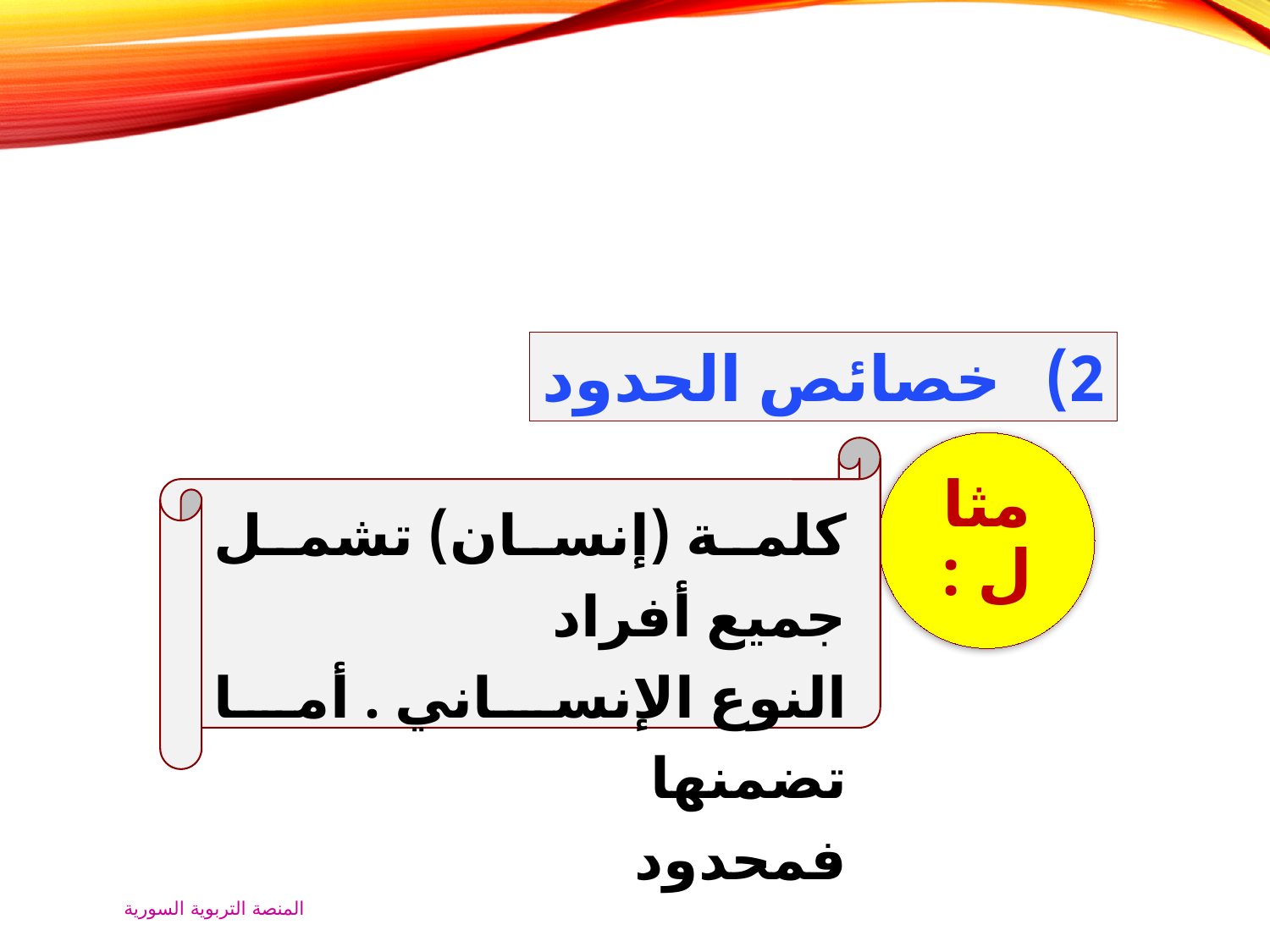

خصائص الحدود
مثال :
كلمة (إنسان) تشمل جميع أفراد
النوع الإنساني . أما تضمنها
فمحدود
المنصة التربوية السورية